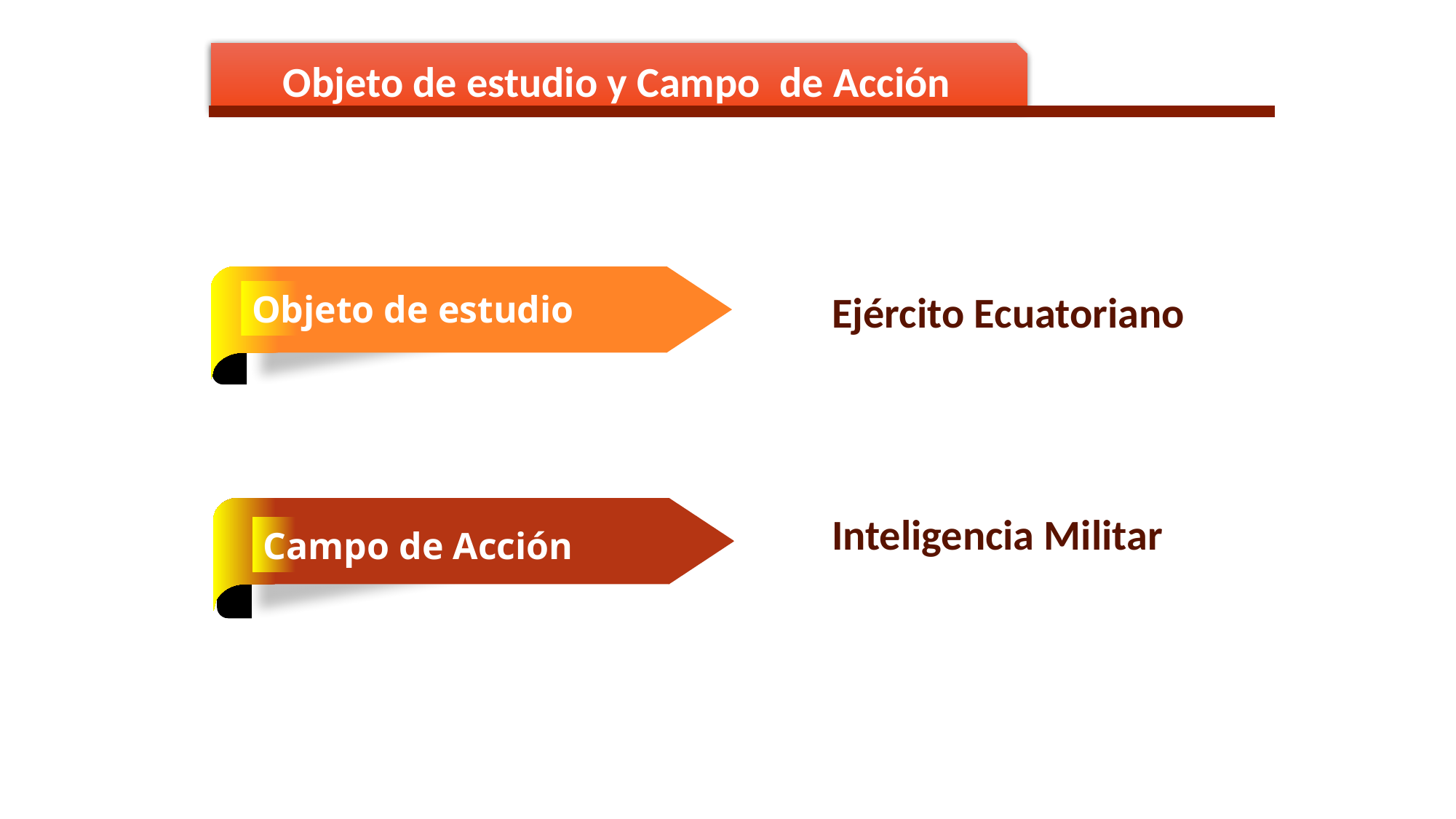

Objeto de estudio y Campo  de Acción

Objeto de estudio
Ejército Ecuatoriano

Campo de Acción
Inteligencia Militar